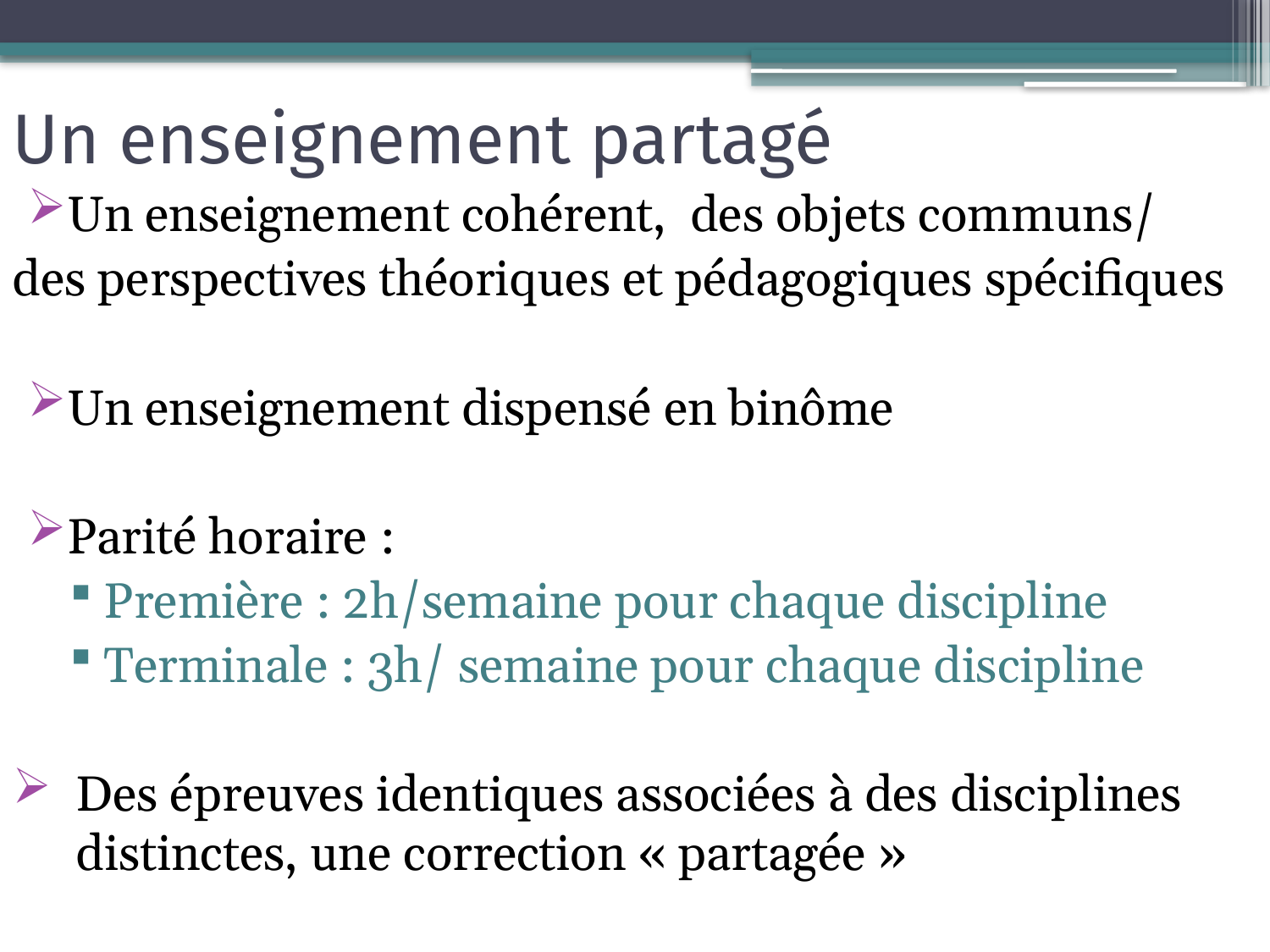

# Un enseignement partagé
Un enseignement cohérent,  des objets communs/
des perspectives théoriques et pédagogiques spécifiques

Un enseignement dispensé en binôme

Parité horaire :
Première : 2h/semaine pour chaque discipline
Terminale : 3h/ semaine pour chaque discipline

Des épreuves identiques associées à des disciplines distinctes, une correction « partagée »